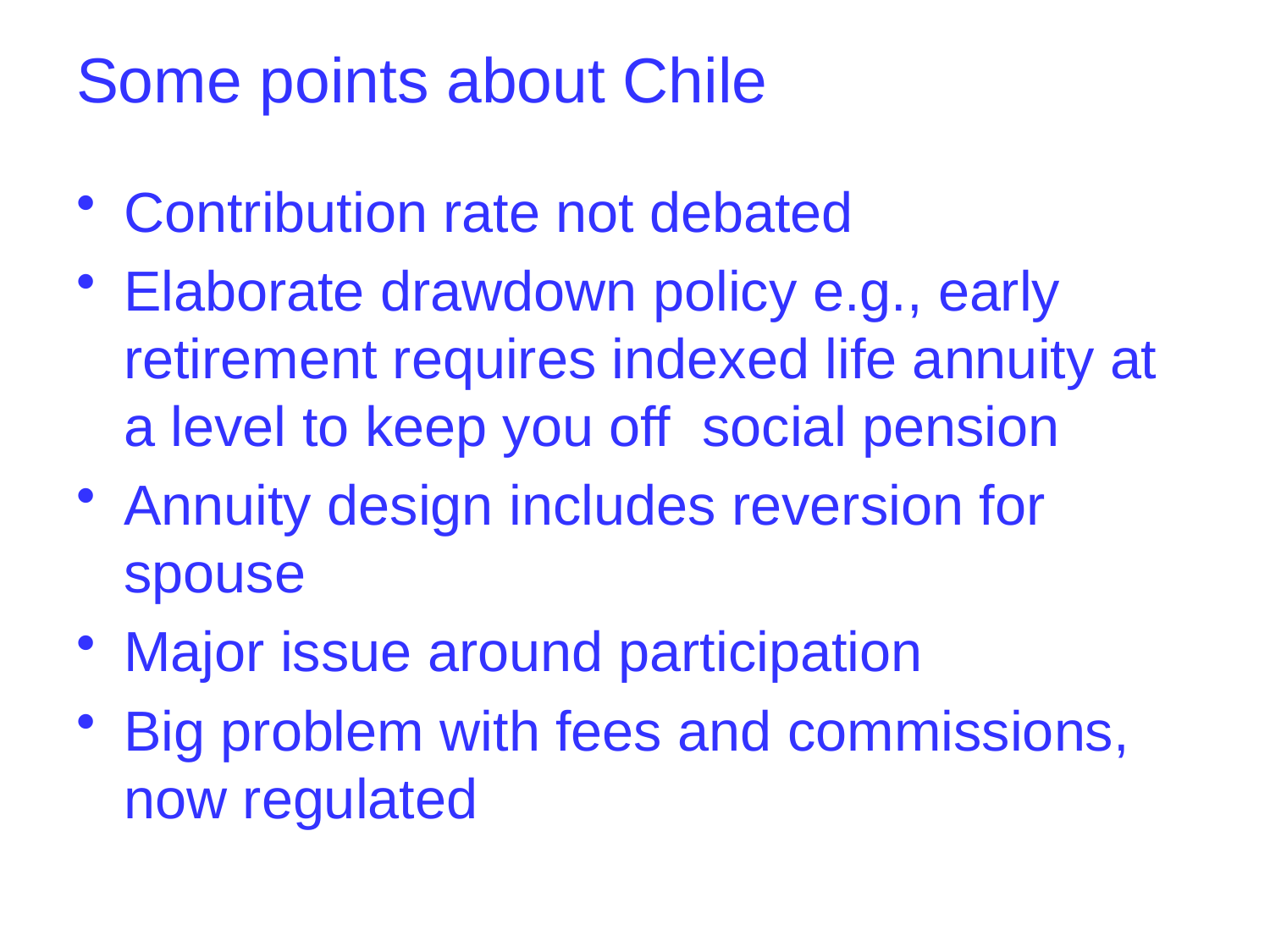

# Some points about Chile
Contribution rate not debated
Elaborate drawdown policy e.g., early retirement requires indexed life annuity at a level to keep you off  social pension
Annuity design includes reversion for spouse
Major issue around participation
Big problem with fees and commissions, now regulated